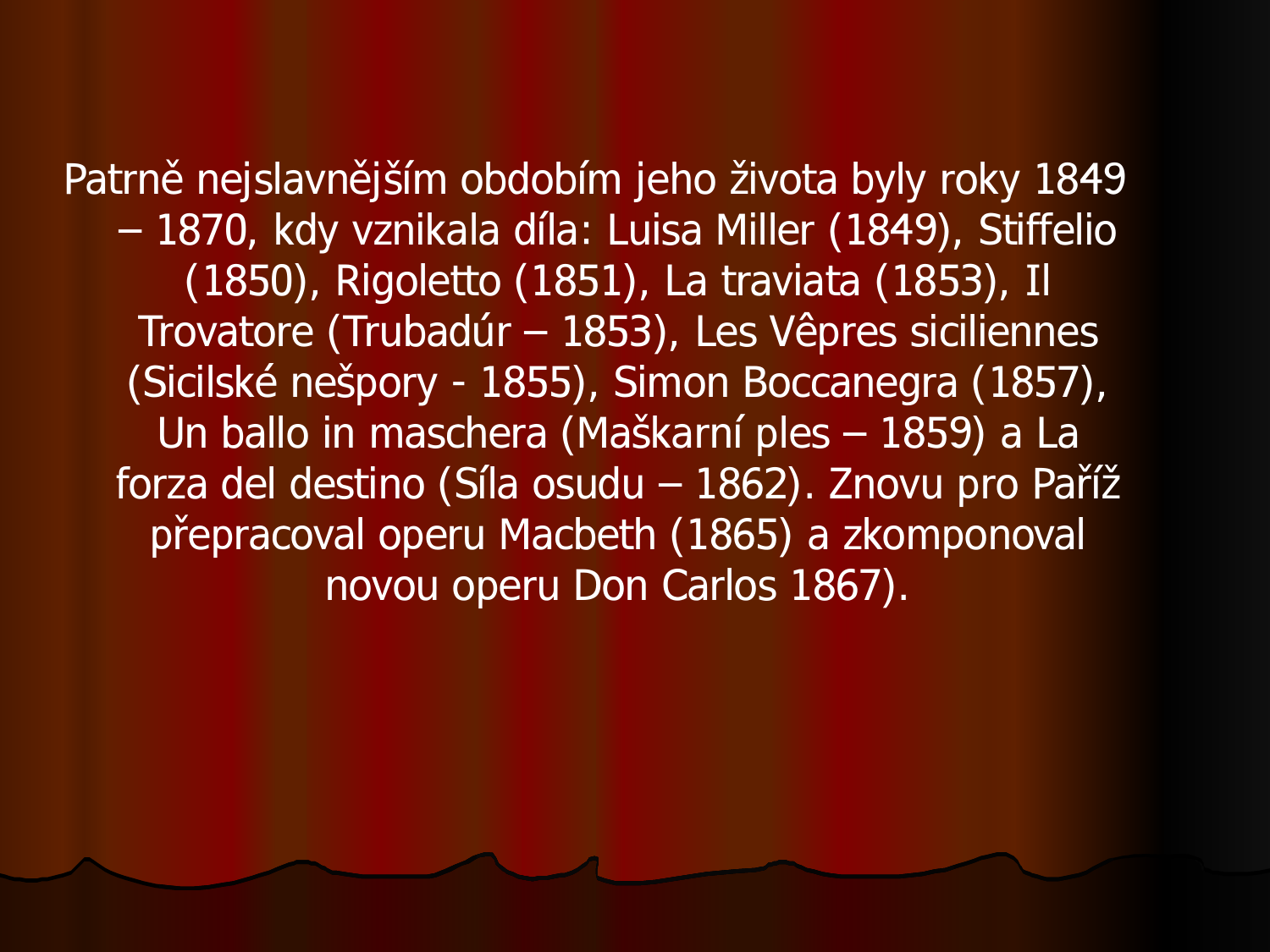

Patrně nejslavnějším obdobím jeho života byly roky 1849 – 1870, kdy vznikala díla: Luisa Miller (1849), Stiffelio (1850), Rigoletto (1851), La traviata (1853), Il Trovatore (Trubadúr – 1853), Les Vêpres siciliennes (Sicilské nešpory - 1855), Simon Boccanegra (1857), Un ballo in maschera (Maškarní ples – 1859) a La forza del destino (Síla osudu – 1862). Znovu pro Paříž přepracoval operu Macbeth (1865) a zkomponoval novou operu Don Carlos 1867).